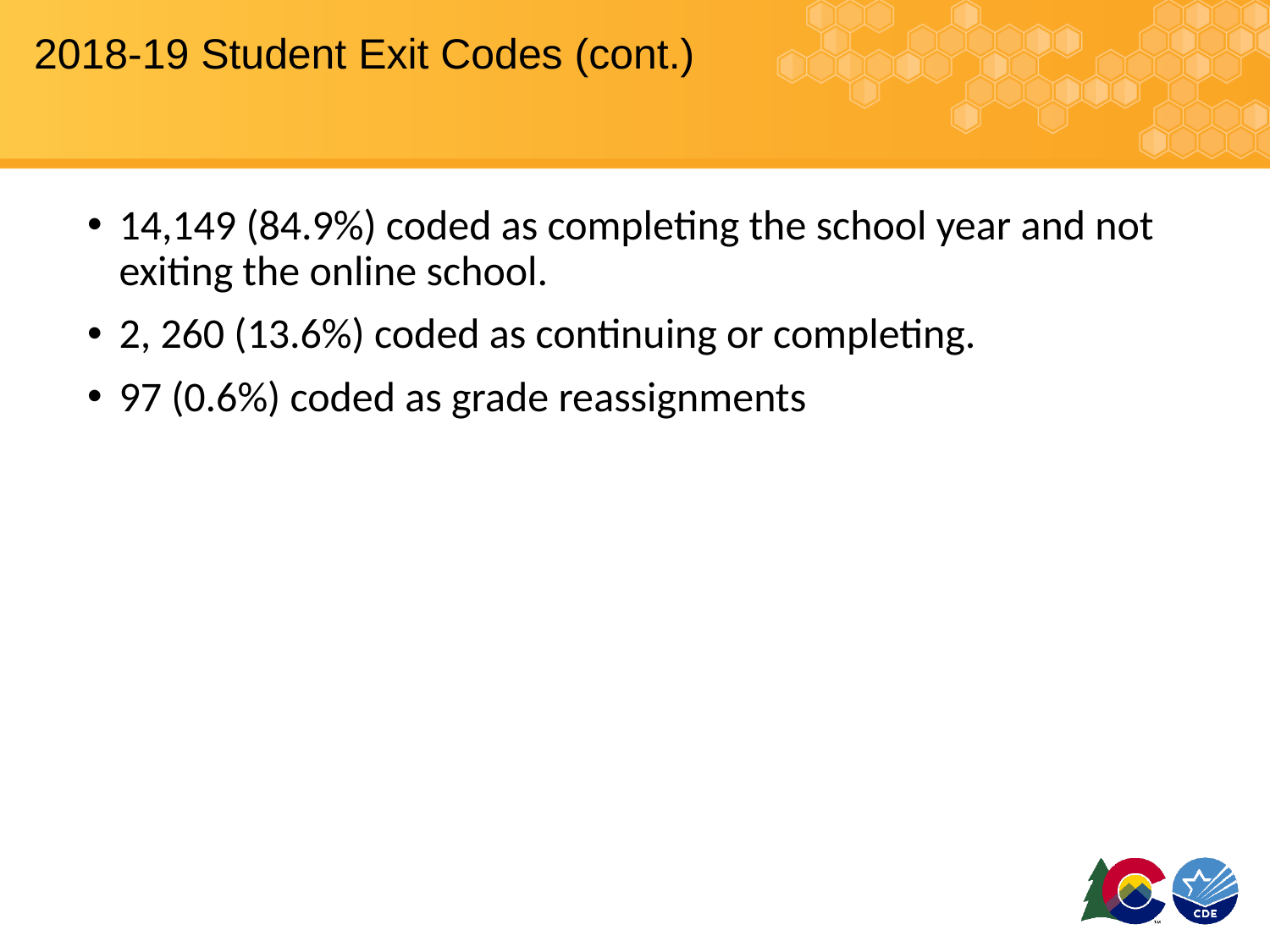

# 2018-19 Student Exit Codes (cont.)
14,149 (84.9%) coded as completing the school year and not exiting the online school.
2, 260 (13.6%) coded as continuing or completing.
97 (0.6%) coded as grade reassignments